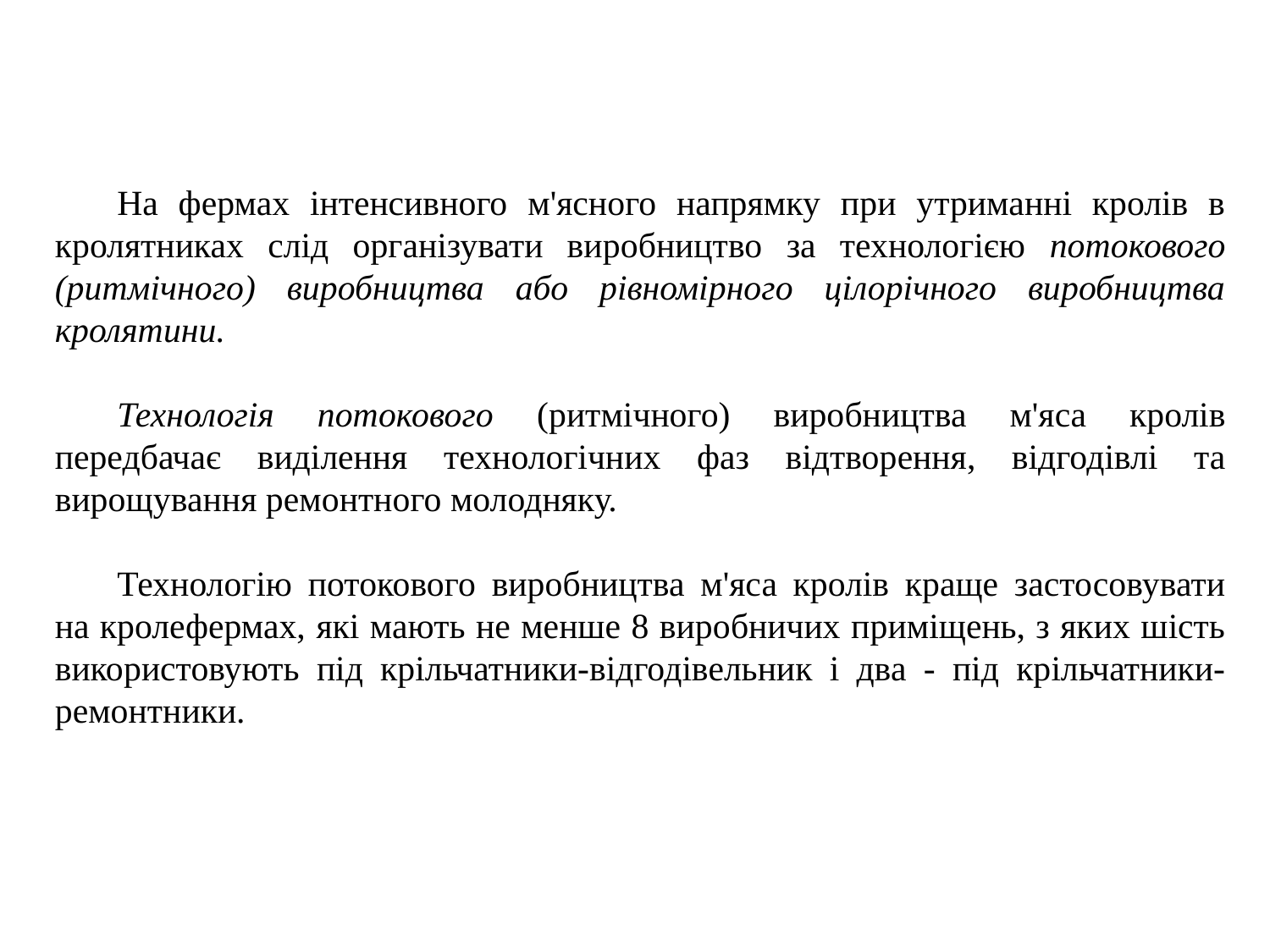

На фермах інтенсивного м'ясного напрямку при утриманні кролів в кролятниках слід організувати виробництво за технологією потокового (ритмічного) виробництва або рівномірного цілорічного виробництва кролятини.

Технологія потокового (ритмічного) виробництва м'яса кролів передбачає виділення технологічних фаз відтворення, відгодівлі та вирощування ремонтного молодняку.

Технологію потокового виробництва м'яса кролів краще застосовувати на кролефермах, які мають не менше 8 виробничих приміщень, з яких шість використовують під крільчатники-відгодівельник і два - під крільчатники-ремонтники.